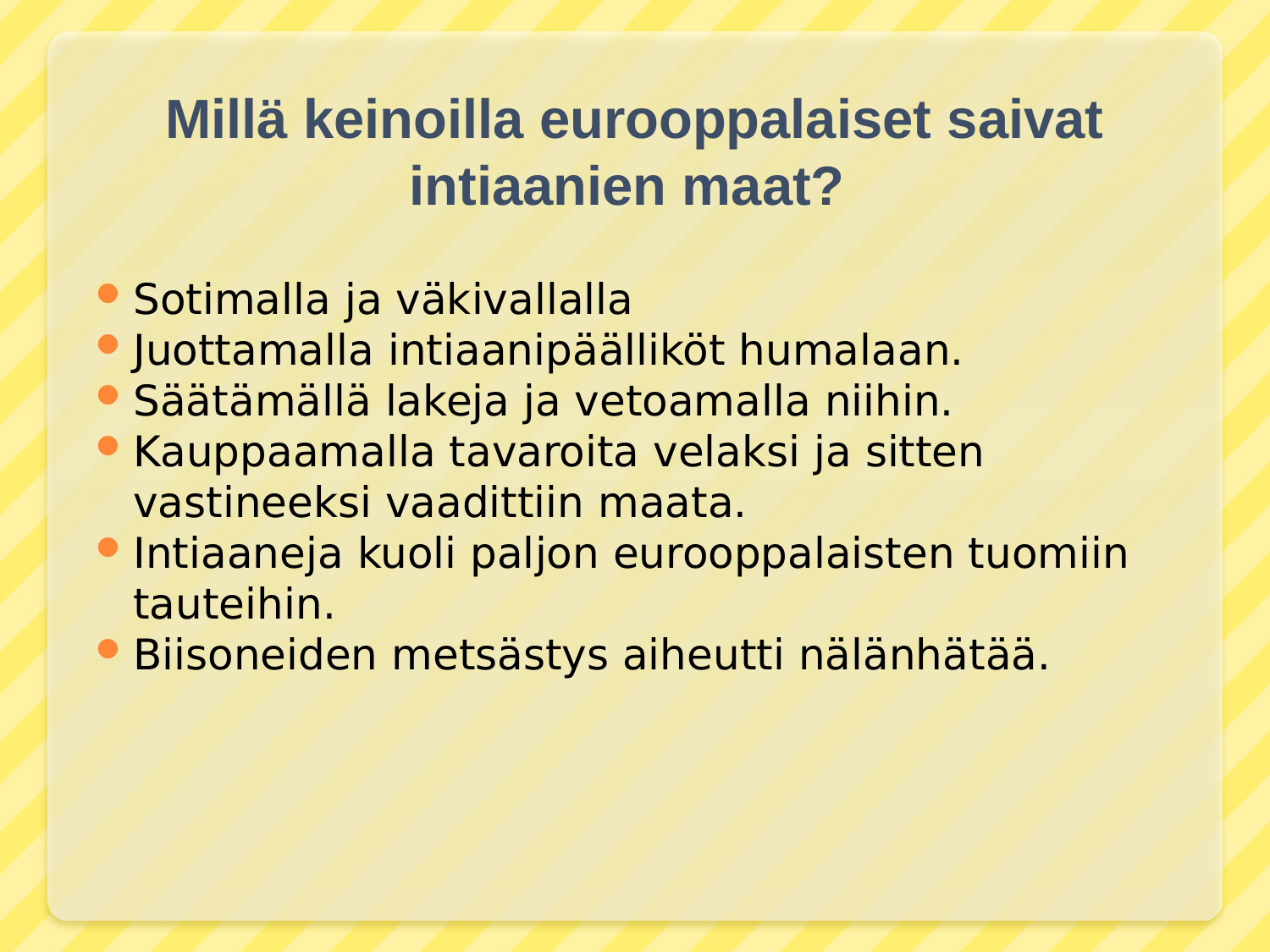

# Millä keinoilla eurooppalaiset saivat intiaanien maat?
Sotimalla ja väkivallalla
Juottamalla intiaanipäälliköt humalaan.
Säätämällä lakeja ja vetoamalla niihin.
Kauppaamalla tavaroita velaksi ja sitten vastineeksi vaadittiin maata.
Intiaaneja kuoli paljon eurooppalaisten tuomiin tauteihin.
Biisoneiden metsästys aiheutti nälänhätää.